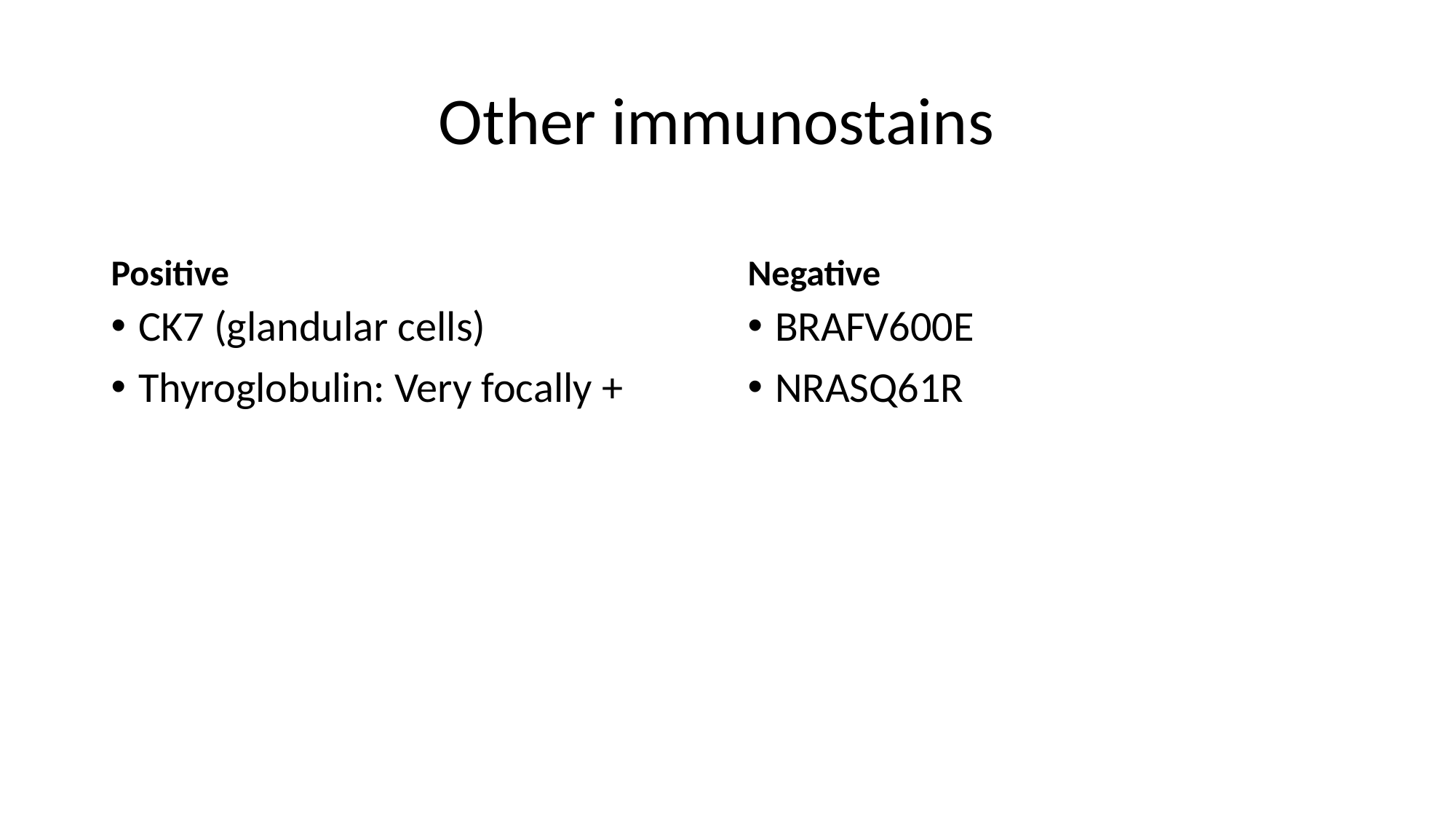

# Other immunostains
Positive
Negative
CK7 (glandular cells)
Thyroglobulin: Very focally +
BRAFV600E
NRASQ61R